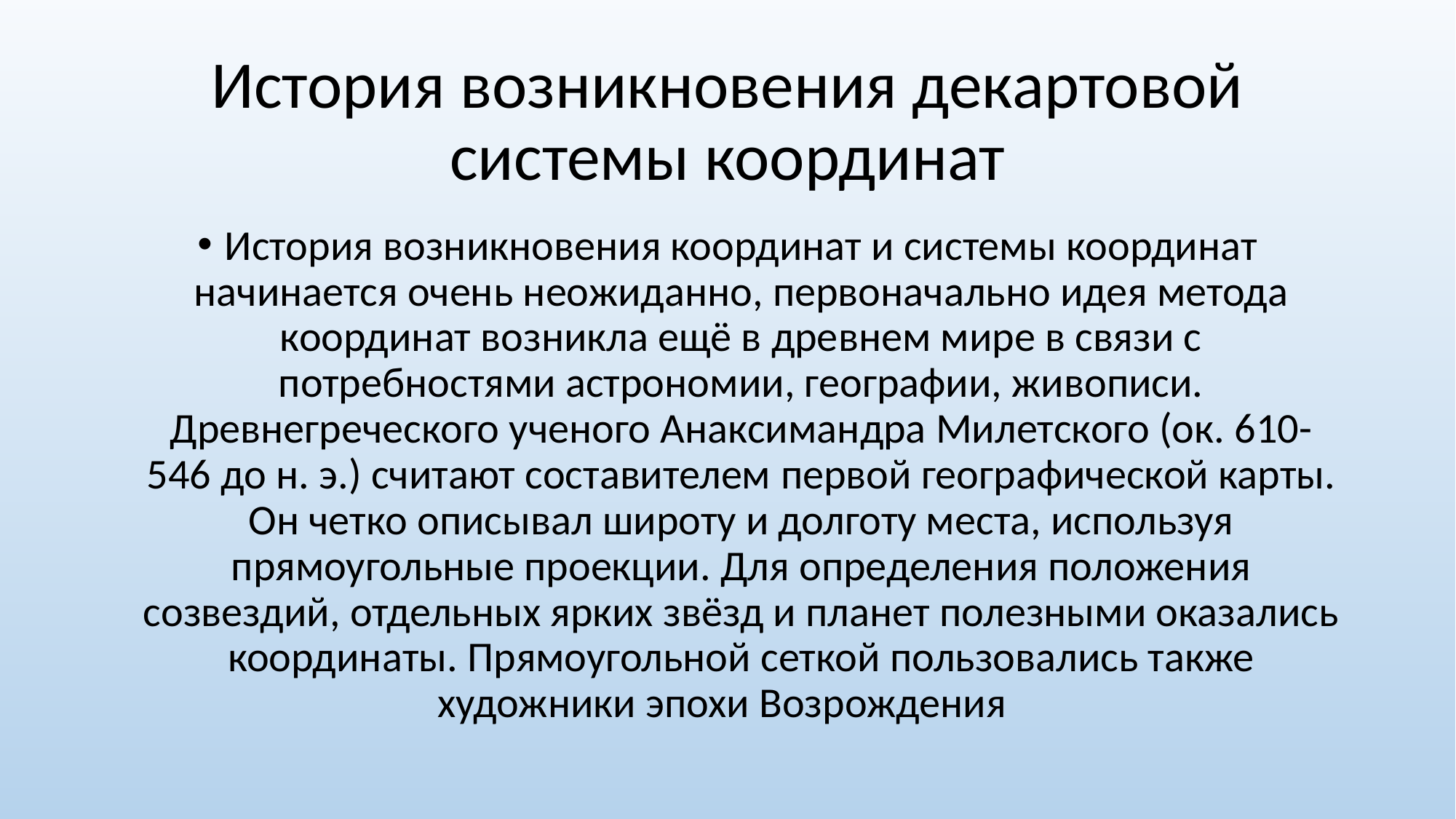

# История возникновения декартовой системы координат
История возникновения координат и системы координат начинается очень неожиданно, первоначально идея метода координат возникла ещё в древнем мире в связи с потребностями астрономии, географии, живописи. Древнегреческого ученого Анаксимандра Милетского (ок. 610-546 до н. э.) считают составителем первой географической карты. Он четко описывал широту и долготу места, используя прямоугольные проекции. Для определения положения созвездий, отдельных ярких звёзд и планет полезными оказались координаты. Прямоугольной сеткой пользовались также художники эпохи Возрождения